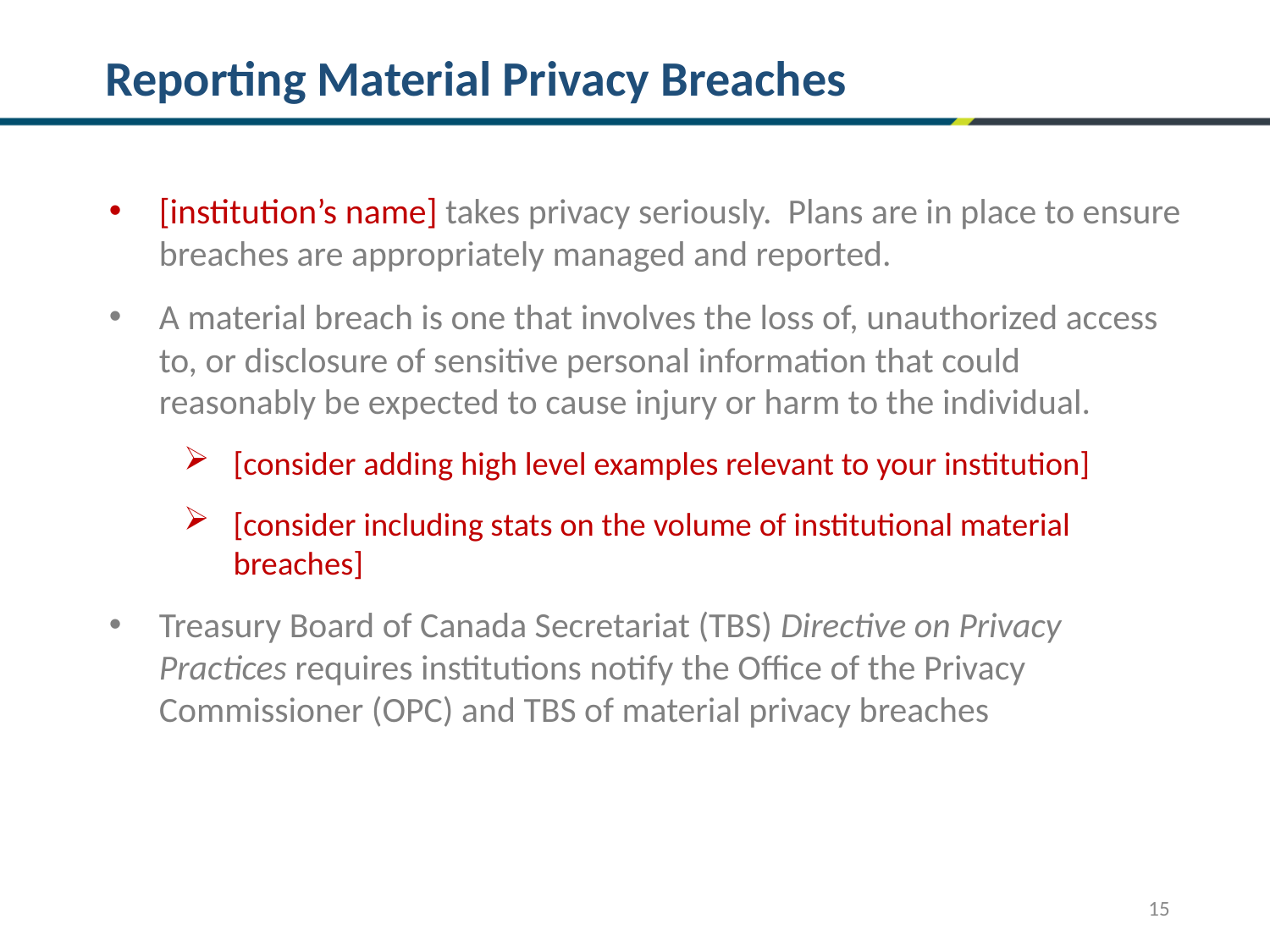

# Reporting Material Privacy Breaches
[institution’s name] takes privacy seriously.  Plans are in place to ensure breaches are appropriately managed and reported.
A material breach is one that involves the loss of, unauthorized access to, or disclosure of sensitive personal information that could reasonably be expected to cause injury or harm to the individual.
[consider adding high level examples relevant to your institution]
[consider including stats on the volume of institutional material breaches]
Treasury Board of Canada Secretariat (TBS) Directive on Privacy Practices requires institutions notify the Office of the Privacy Commissioner (OPC) and TBS of material privacy breaches
15